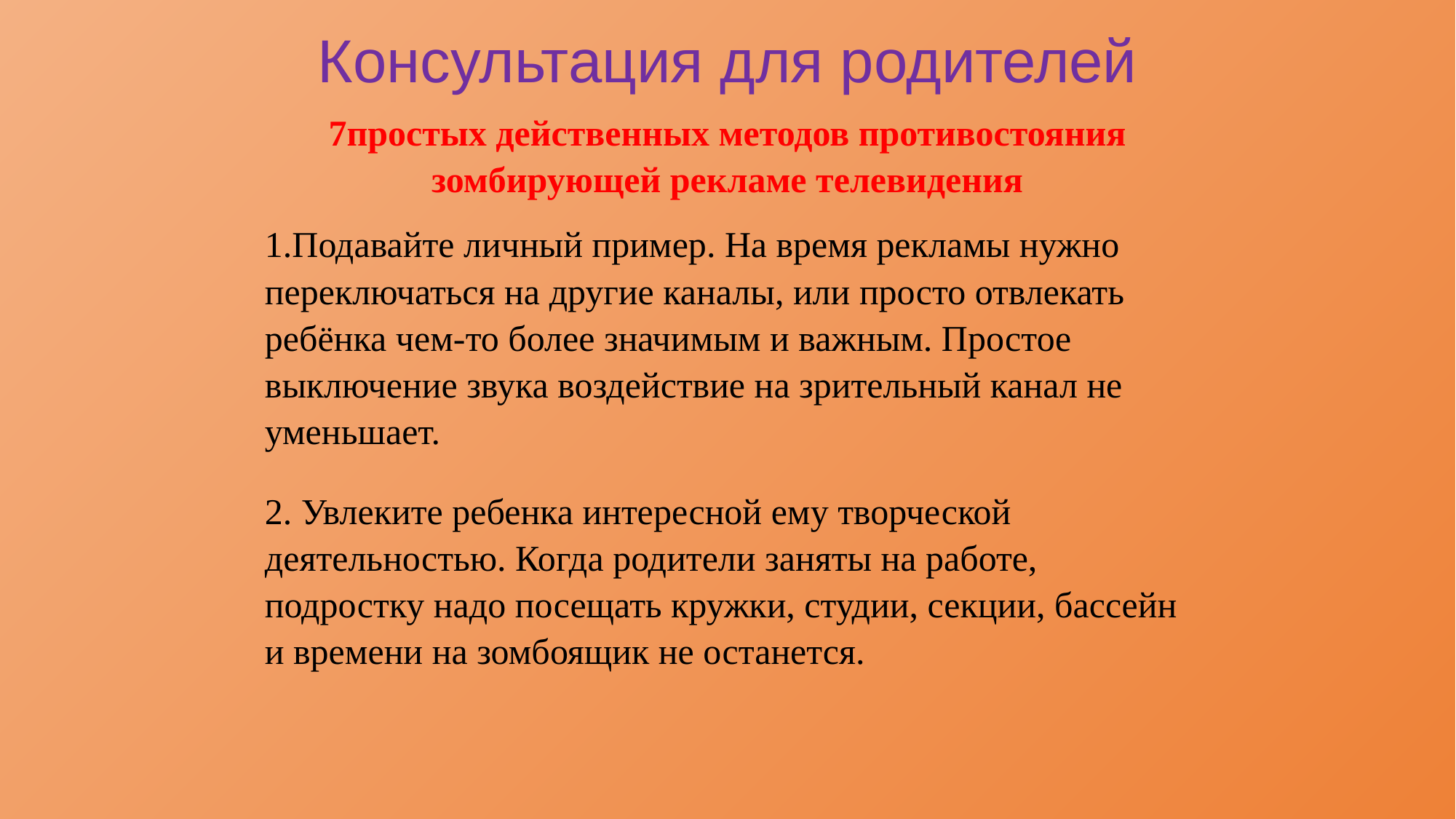

# Консультация для родителей
7простых действенных методов противостояния зомбирующей рекламе телевидения
1.Подавайте личный пример. На время рекламы нужно переключаться на другие каналы, или просто отвлекать ребёнка чем-то более значимым и важным. Простое выключение звука воздействие на зрительный канал не уменьшает.
2. Увлеките ребенка интересной ему творческой деятельностью. Когда родители заняты на работе, подростку надо посещать кружки, студии, секции, бассейн и времени на зомбоящик не останется.